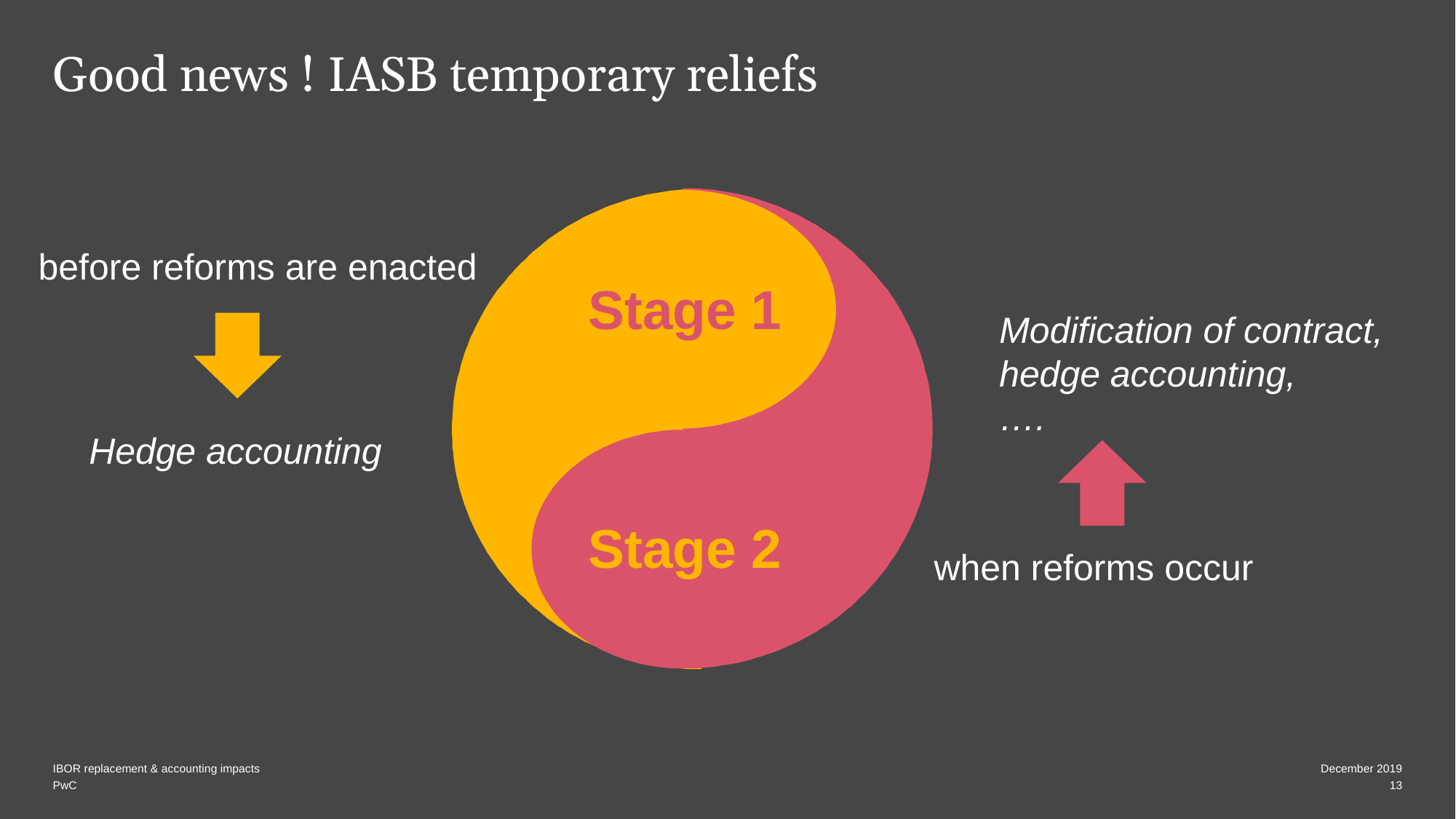

# Good news ! IASB temporary reliefs

Stage 1

Stage 2
before reforms are enacted
Modification of contract, hedge accounting,      ….

Hedge accounting

when reforms occur
IBOR replacement & accounting impacts
December 2019
13